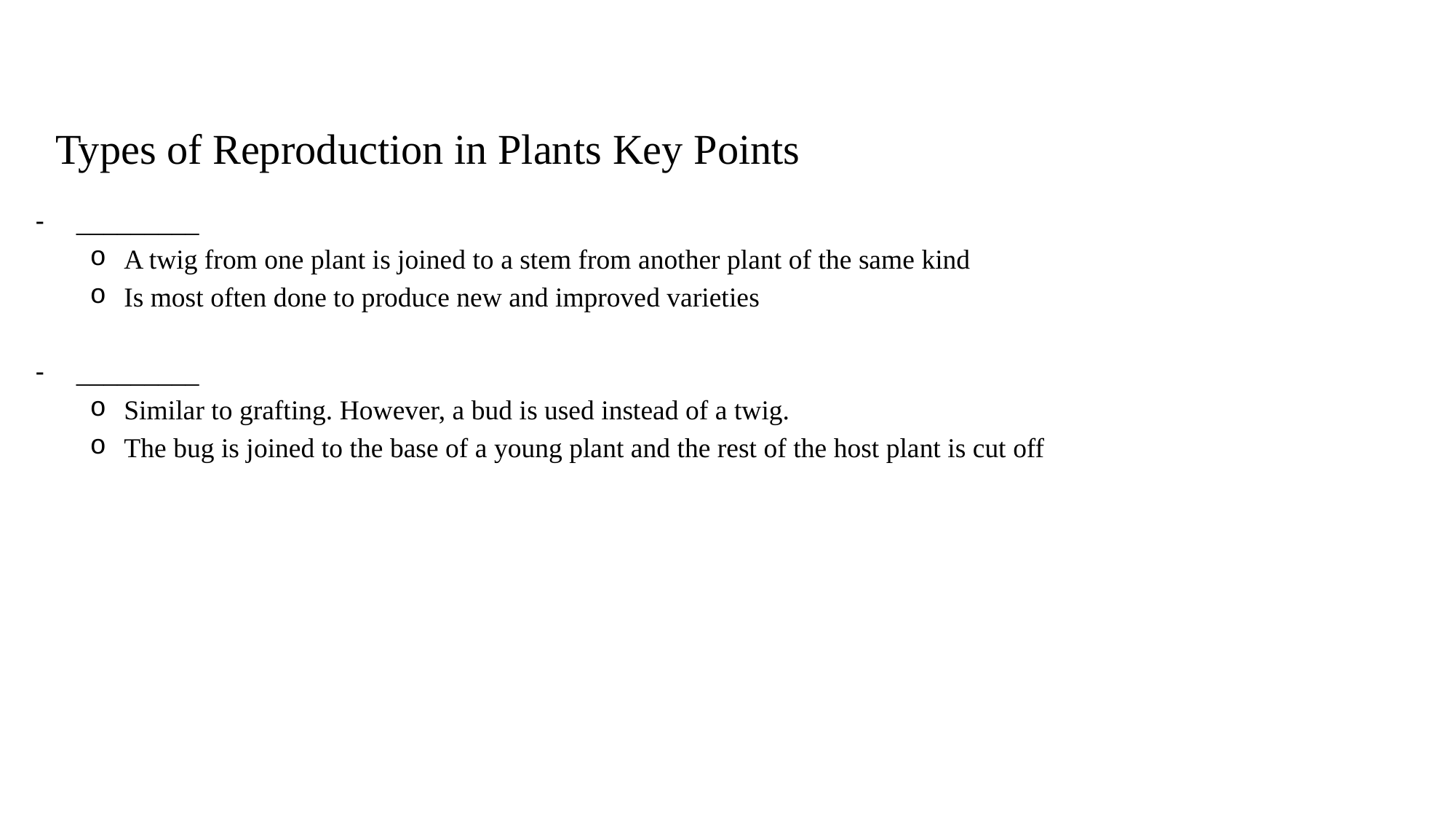

Types of Reproduction in Plants Key Points
_________
A twig from one plant is joined to a stem from another plant of the same kind
Is most often done to produce new and improved varieties

_________
Similar to grafting. However, a bud is used instead of a twig.
The bug is joined to the base of a young plant and the rest of the host plant is cut off